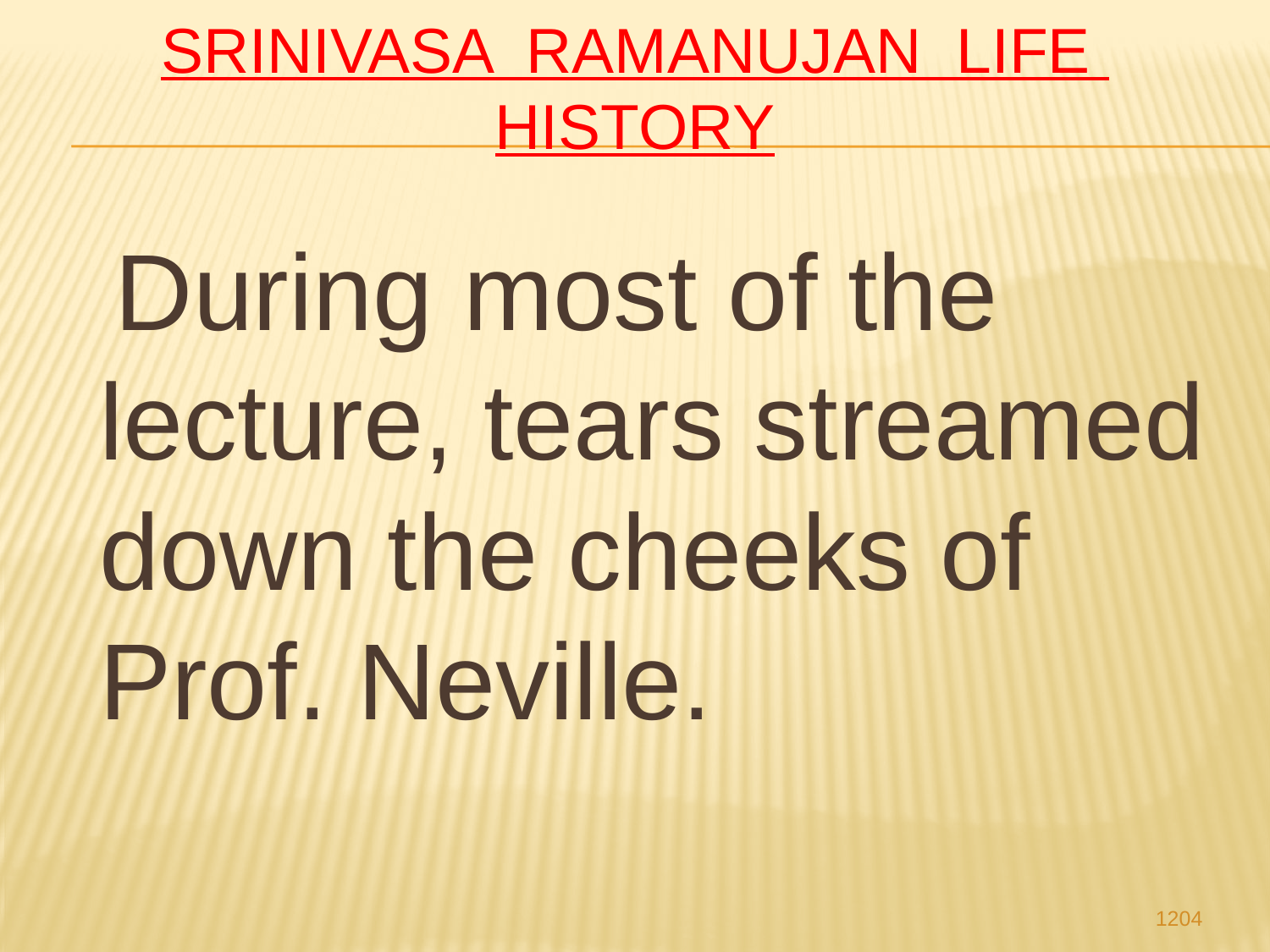

# Srinivasa  Ramanujan  life  history
  During most of the lecture, tears streamed down the cheeks of Prof. Neville.

1204